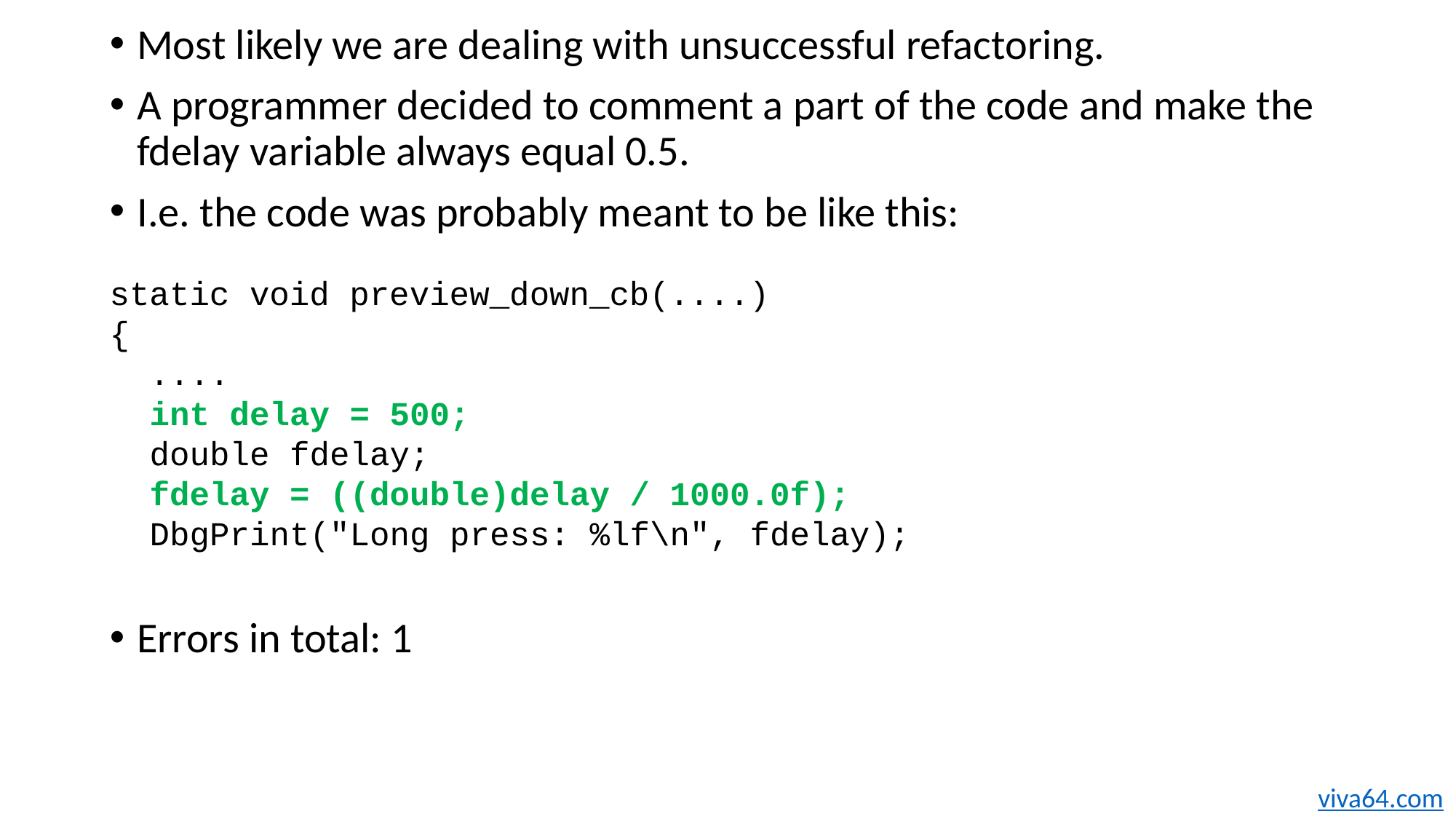

Most likely we are dealing with unsuccessful refactoring.
A programmer decided to comment a part of the code and make the fdelay variable always equal 0.5.
I.e. the code was probably meant to be like this:

Errors in total: 1
static void preview_down_cb(....)
{
  ....
  int delay = 500;
  double fdelay;
  fdelay = ((double)delay / 1000.0f);
  DbgPrint("Long press: %lf\n", fdelay);
viva64.com